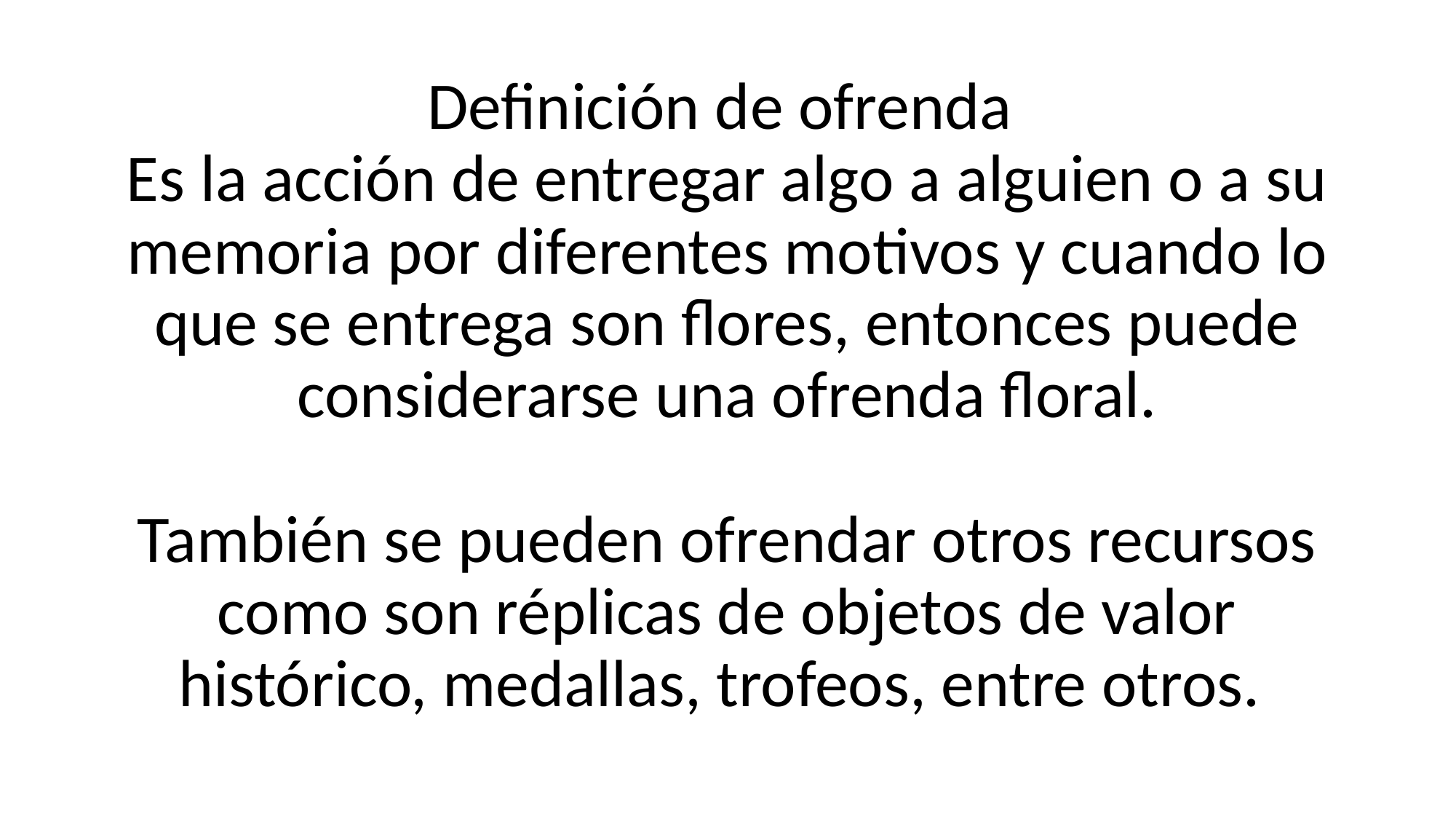

# Definición de ofrenda Es la acción de entregar algo a alguien o a su memoria por diferentes motivos y cuando lo que se entrega son flores, entonces puede considerarse una ofrenda floral.   También se pueden ofrendar otros recursos como son réplicas de objetos de valor histórico, medallas, trofeos, entre otros.